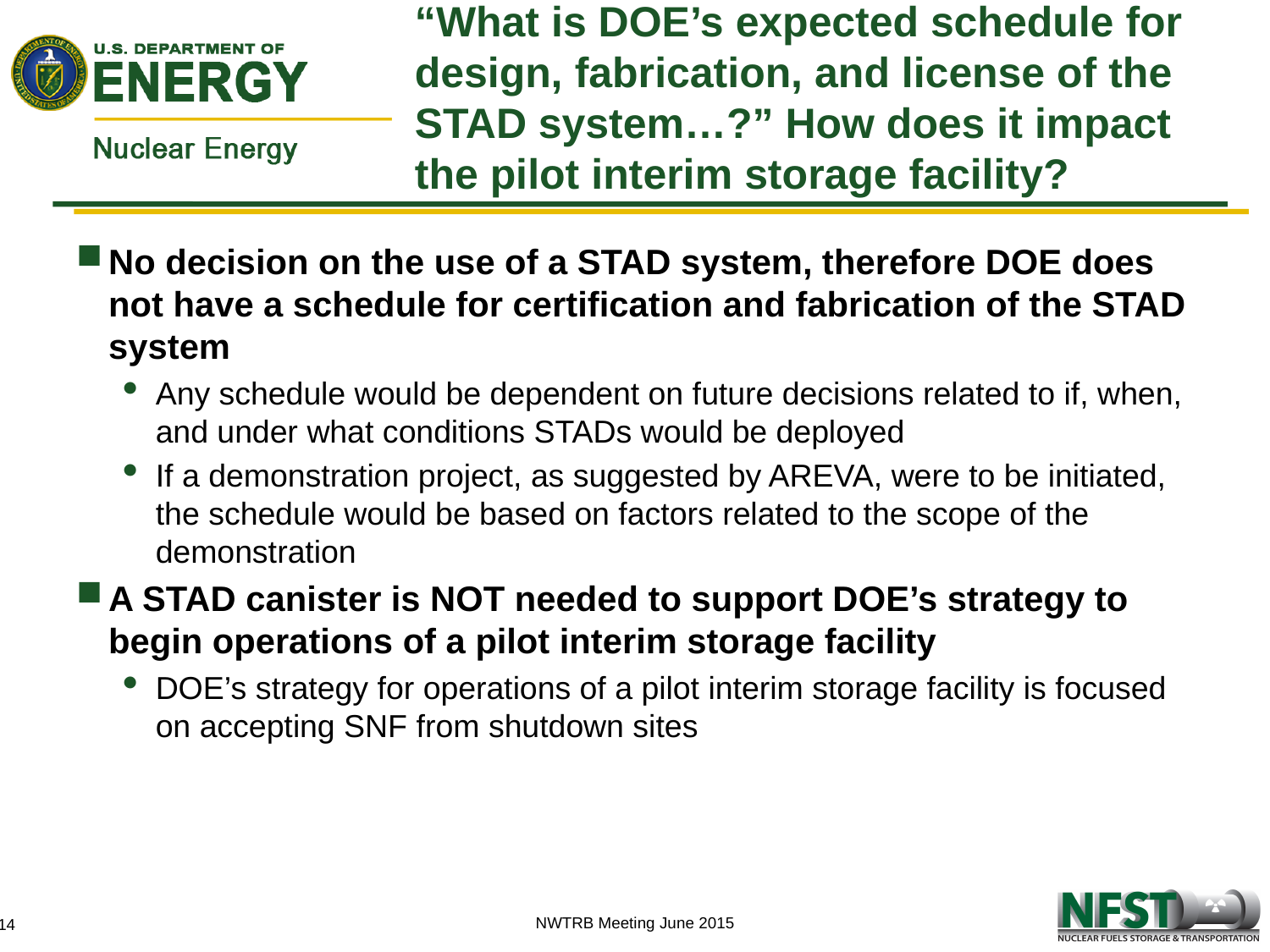

# “What is DOE’s expected schedule for design, fabrication, and license of the STAD system…?” How does it impact the pilot interim storage facility?
No decision on the use of a STAD system, therefore DOE does not have a schedule for certification and fabrication of the STAD system
Any schedule would be dependent on future decisions related to if, when, and under what conditions STADs would be deployed
If a demonstration project, as suggested by AREVA, were to be initiated, the schedule would be based on factors related to the scope of the demonstration
A STAD canister is NOT needed to support DOE’s strategy to begin operations of a pilot interim storage facility
DOE’s strategy for operations of a pilot interim storage facility is focused on accepting SNF from shutdown sites
NWTRB Meeting June 2015